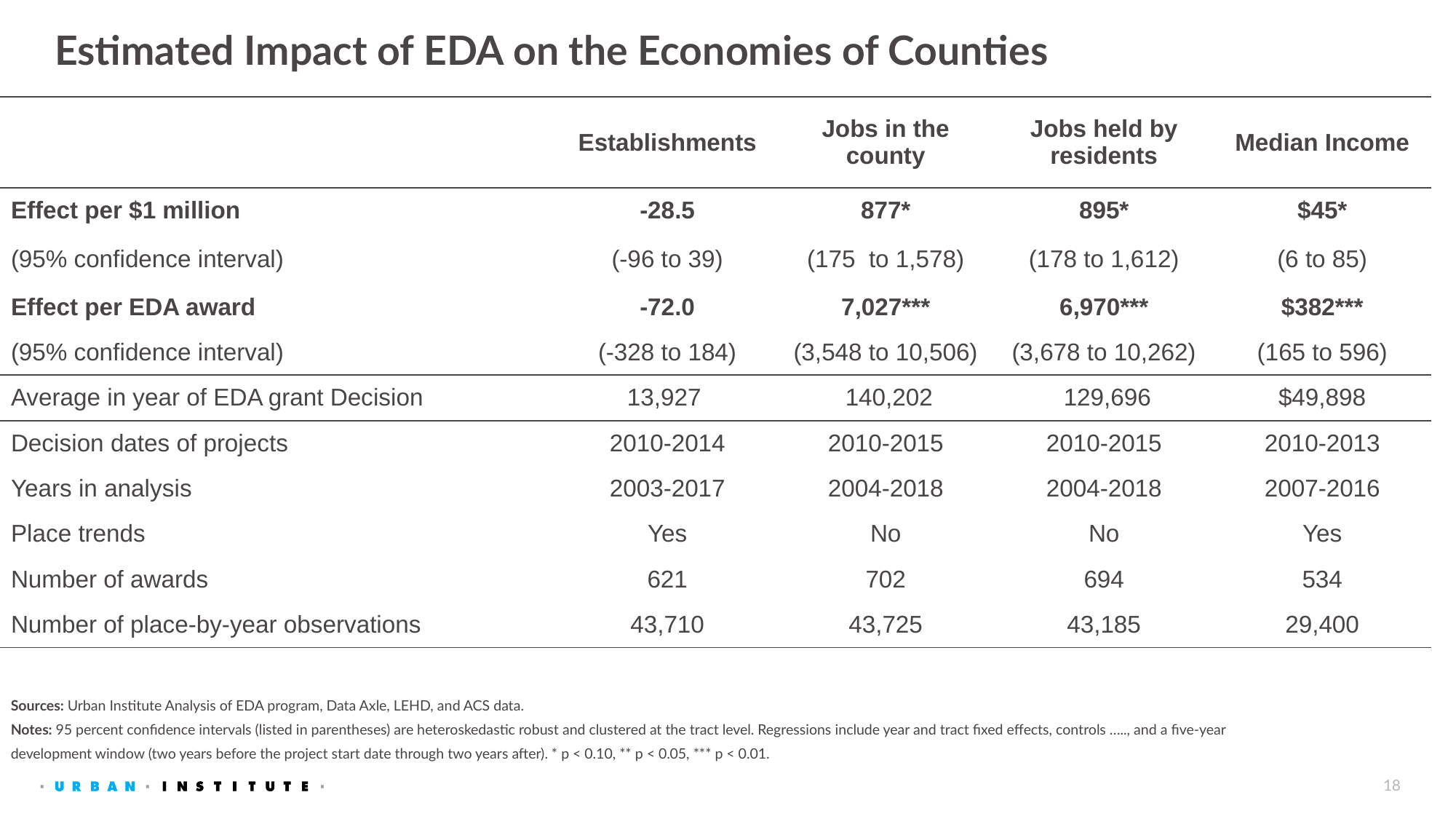

# Estimated Impact of EDA on the Economies of Counties
|  | Establishments | Jobs in the county | Jobs held by residents | Median Income |
| --- | --- | --- | --- | --- |
| Effect per $1 million | -28.5 | 877\* | 895\* | $45\* |
| (95% confidence interval) | (-96 to 39) | (175 to 1,578) | (178 to 1,612) | (6 to 85) |
| Effect per EDA award | -72.0 | 7,027\*\*\* | 6,970\*\*\* | $382\*\*\* |
| (95% confidence interval) | (-328 to 184) | (3,548 to 10,506) | (3,678 to 10,262) | (165 to 596) |
| Average in year of EDA grant Decision | 13,927 | 140,202 | 129,696 | $49,898 |
| Decision dates of projects | 2010-2014 | 2010-2015 | 2010-2015 | 2010-2013 |
| Years in analysis | 2003-2017 | 2004-2018 | 2004-2018 | 2007-2016 |
| Place trends | Yes | No | No | Yes |
| Number of awards | 621 | 702 | 694 | 534 |
| Number of place-by-year observations | 43,710 | 43,725 | 43,185 | 29,400 |
Sources: Urban Institute Analysis of EDA program, Data Axle, LEHD, and ACS data.
Notes: 95 percent confidence intervals (listed in parentheses) are heteroskedastic robust and clustered at the tract level. Regressions include year and tract fixed effects, controls ….., and a five-year development window (two years before the project start date through two years after). * p < 0.10, ** p < 0.05, *** p < 0.01.
18